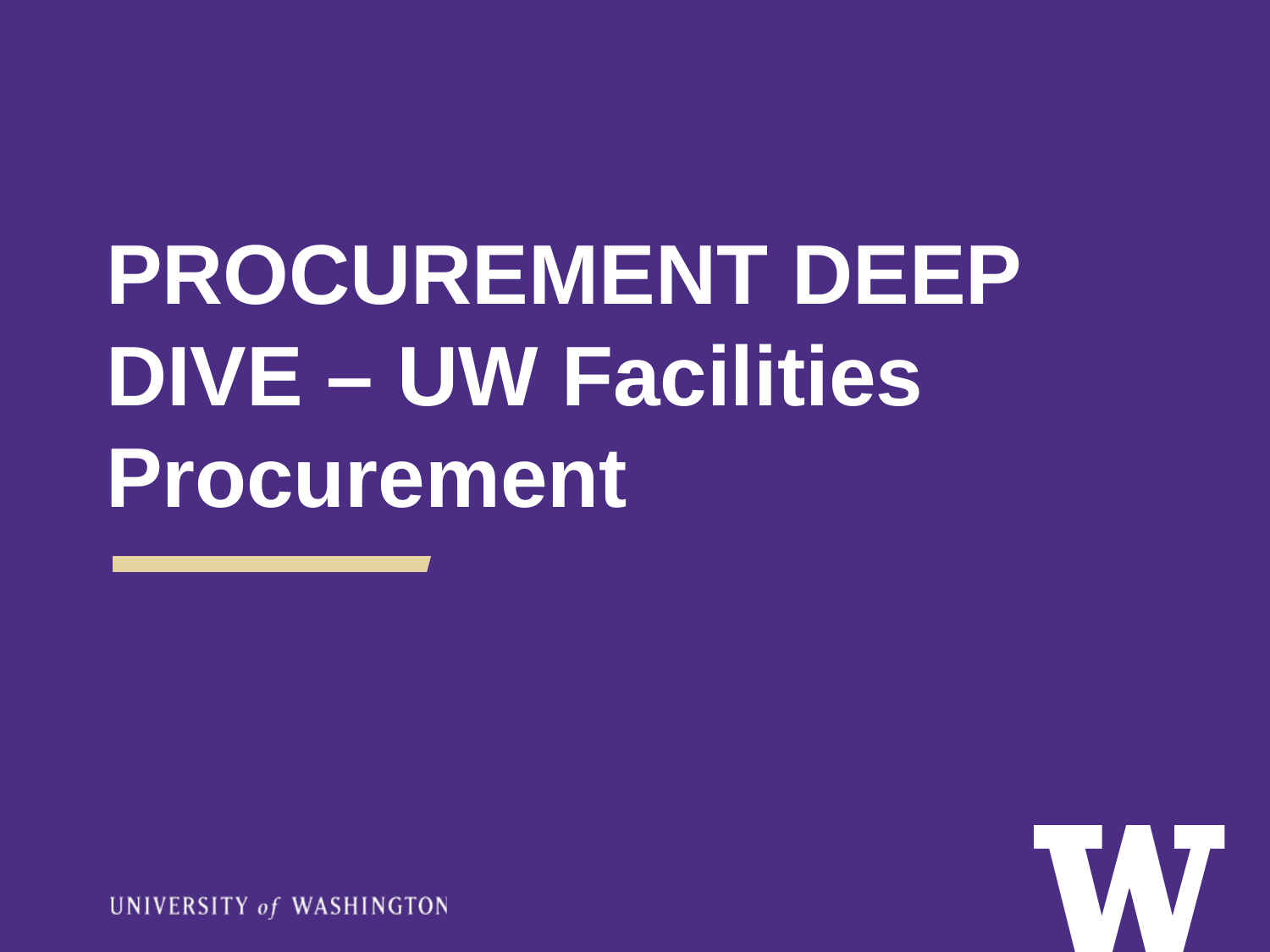

# PROCUREMENT DEEP DIVE – UW Facilities Procurement